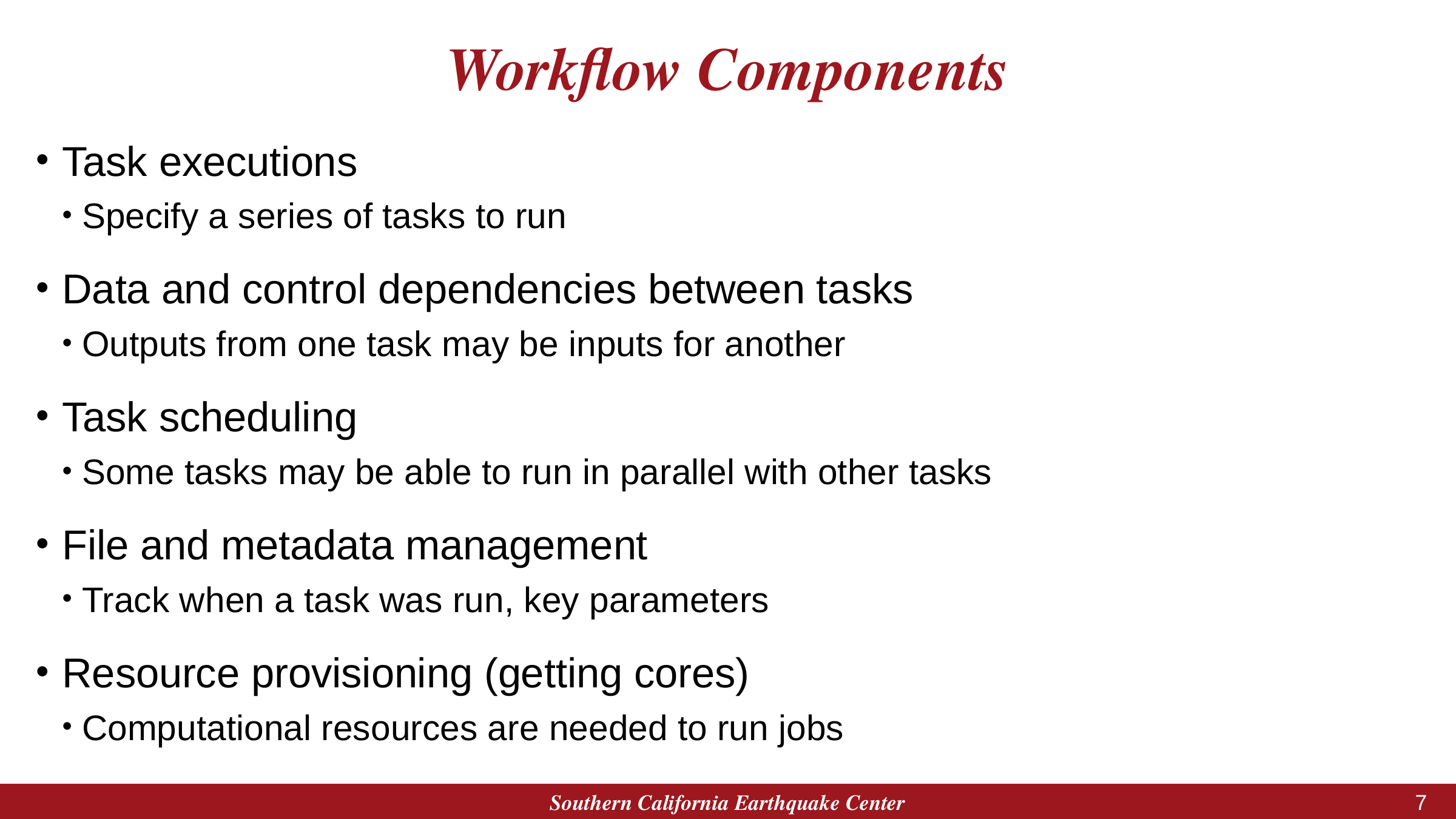

# Workflow Components
Task executions
Specify a series of tasks to run
Data and control dependencies between tasks
Outputs from one task may be inputs for another
Task scheduling
Some tasks may be able to run in parallel with other tasks
File and metadata management
Track when a task was run, key parameters
Resource provisioning (getting cores)
Computational resources are needed to run jobs
Southern California Earthquake Center
7